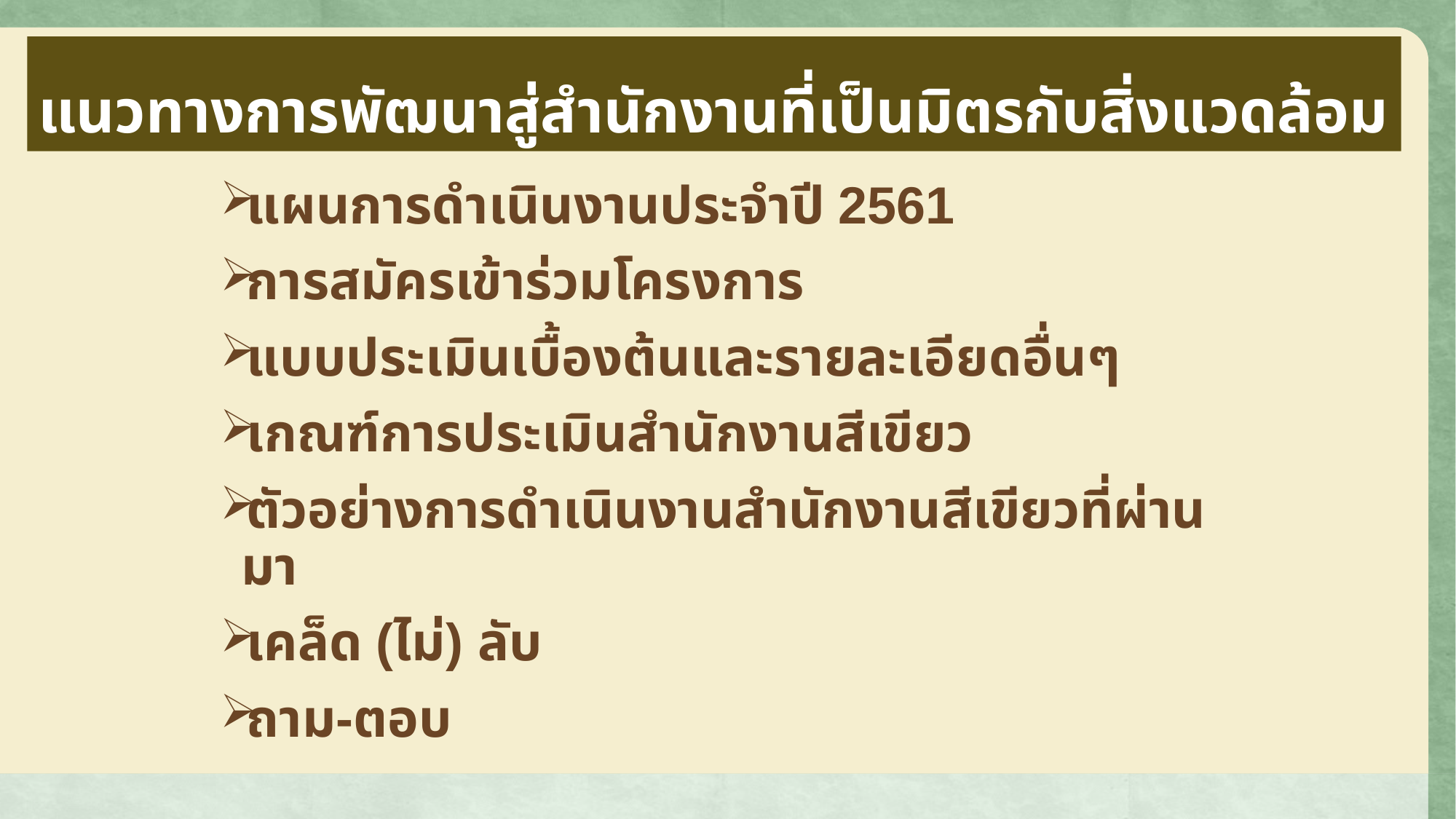

# แนวทางการพัฒนาสู่สำนักงานที่เป็นมิตรกับสิ่งแวดล้อม
แผนการดำเนินงานประจำปี 2561
การสมัครเข้าร่วมโครงการ
แบบประเมินเบื้องต้นและรายละเอียดอื่นๆ
เกณฑ์การประเมินสำนักงานสีเขียว
ตัวอย่างการดำเนินงานสำนักงานสีเขียวที่ผ่านมา
เคล็ด (ไม่) ลับ
ถาม-ตอบ